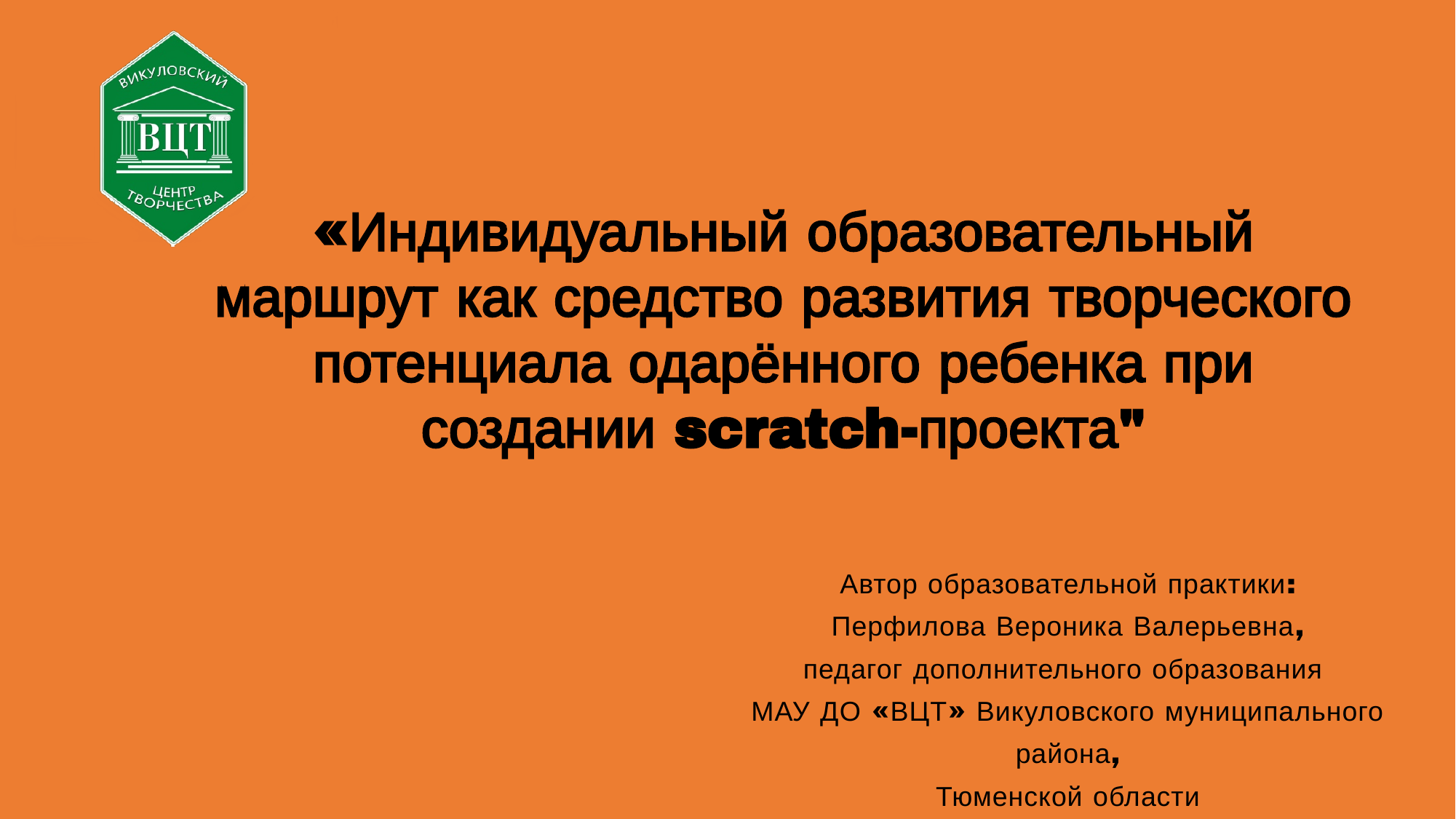

«Индивидуальный образовательный маршрут как средство развития творческого потенциала одарённого ребенка при создании scratch-проекта"

Автор образовательной практики:
Перфилова Вероника Валерьевна,
педагог дополнительного образования
МАУ ДО «ВЦТ» Викуловского муниципального района,
Тюменской области
Автор методической разработки:
Щитова Ирина Николаевна,
педагог дополнительного образования
МАУ ДО «ВЦТ» Викуловского муниципального района
Тюменской области